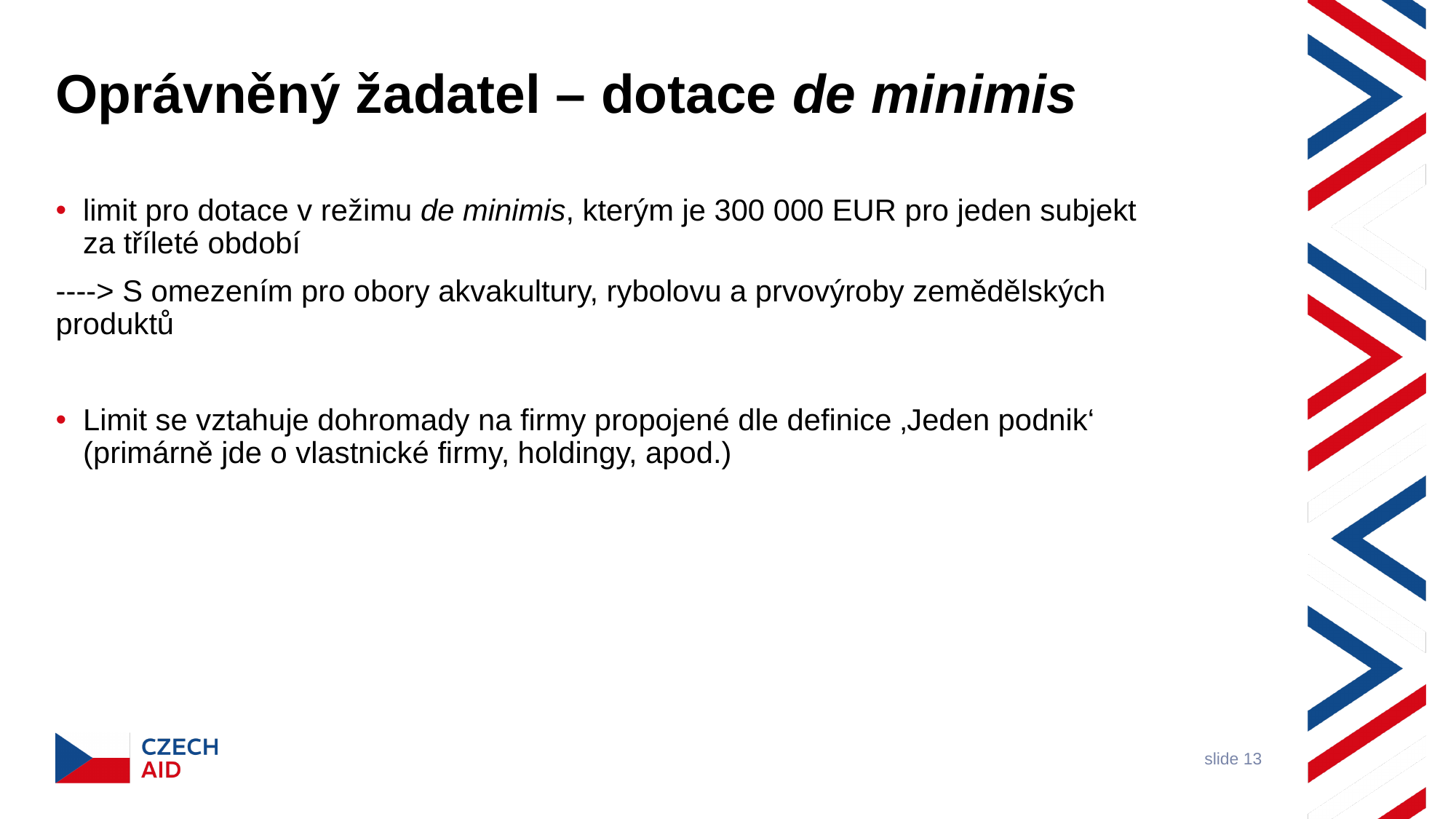

# Oprávněný žadatel – dotace de minimis

limit pro dotace v režimu de minimis, kterým je 300 000 EUR pro jeden subjekt za tříleté období
----> S omezením pro obory akvakultury, rybolovu a prvovýroby zemědělských produktů

Limit se vztahuje dohromady na firmy propojené dle definice ‚Jeden podnik‘ (primárně jde o vlastnické firmy, holdingy, apod.)
slide 13